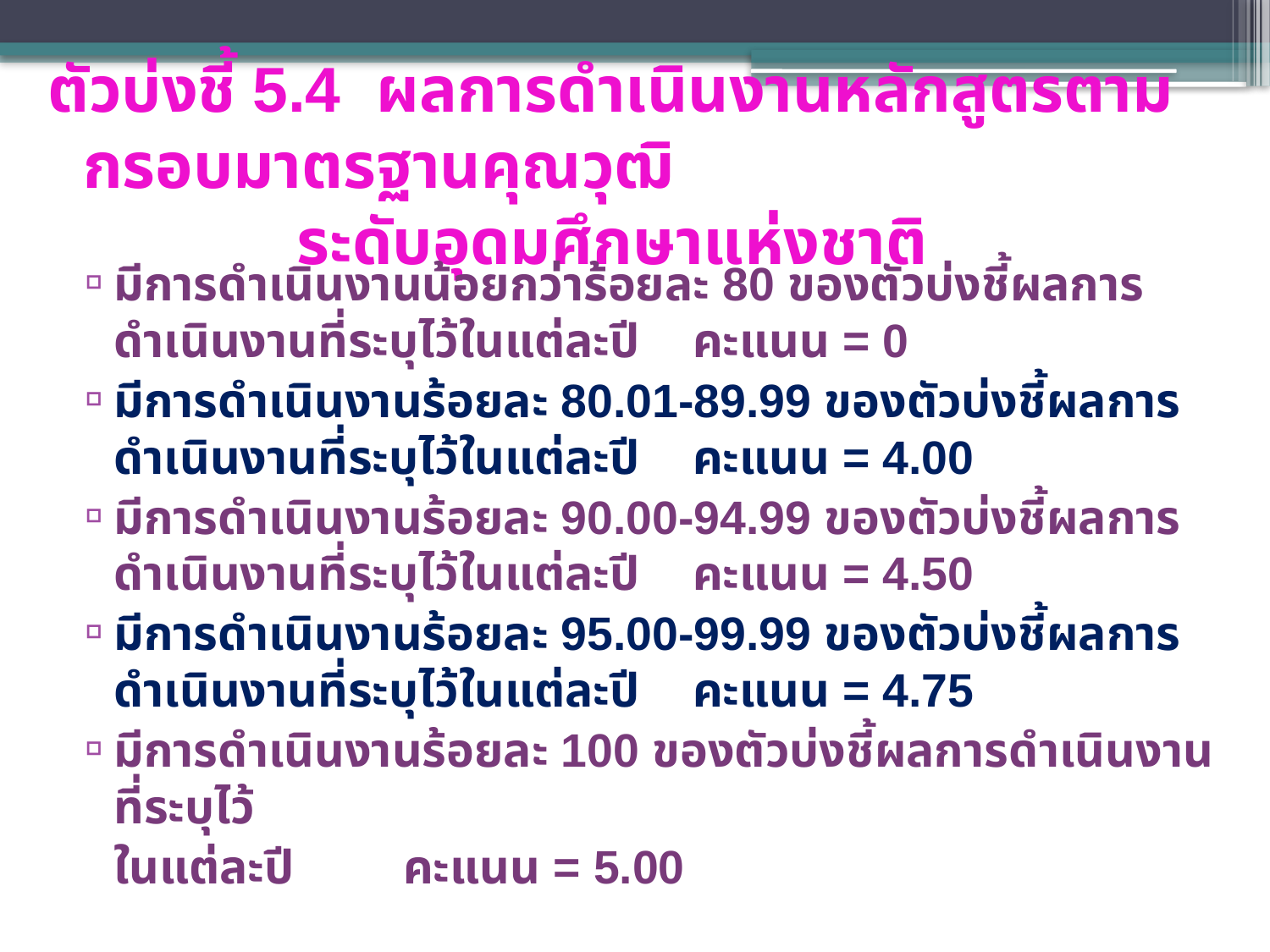

# ตัวบ่งชี้ 5.4  ผลการดำเนินงานหลักสูตรตามกรอบมาตรฐานคุณวุฒิ ระดับอุดมศึกษาแห่งชาติ
มีการดำเนินงานน้อยกว่าร้อยละ 80 ของตัวบ่งชี้ผลการดำเนินงานที่ระบุไว้ในแต่ละปี 	คะแนน = 0
มีการดำเนินงานร้อยละ 80.01-89.99 ของตัวบ่งชี้ผลการดำเนินงานที่ระบุไว้ในแต่ละปี 	คะแนน = 4.00
มีการดำเนินงานร้อยละ 90.00-94.99 ของตัวบ่งชี้ผลการดำเนินงานที่ระบุไว้ในแต่ละปี 	คะแนน = 4.50
มีการดำเนินงานร้อยละ 95.00-99.99 ของตัวบ่งชี้ผลการดำเนินงานที่ระบุไว้ในแต่ละปี 	คะแนน = 4.75
มีการดำเนินงานร้อยละ 100 ของตัวบ่งชี้ผลการดำเนินงาน ที่ระบุไว้
  	ในแต่ละปี 		คะแนน = 5.00